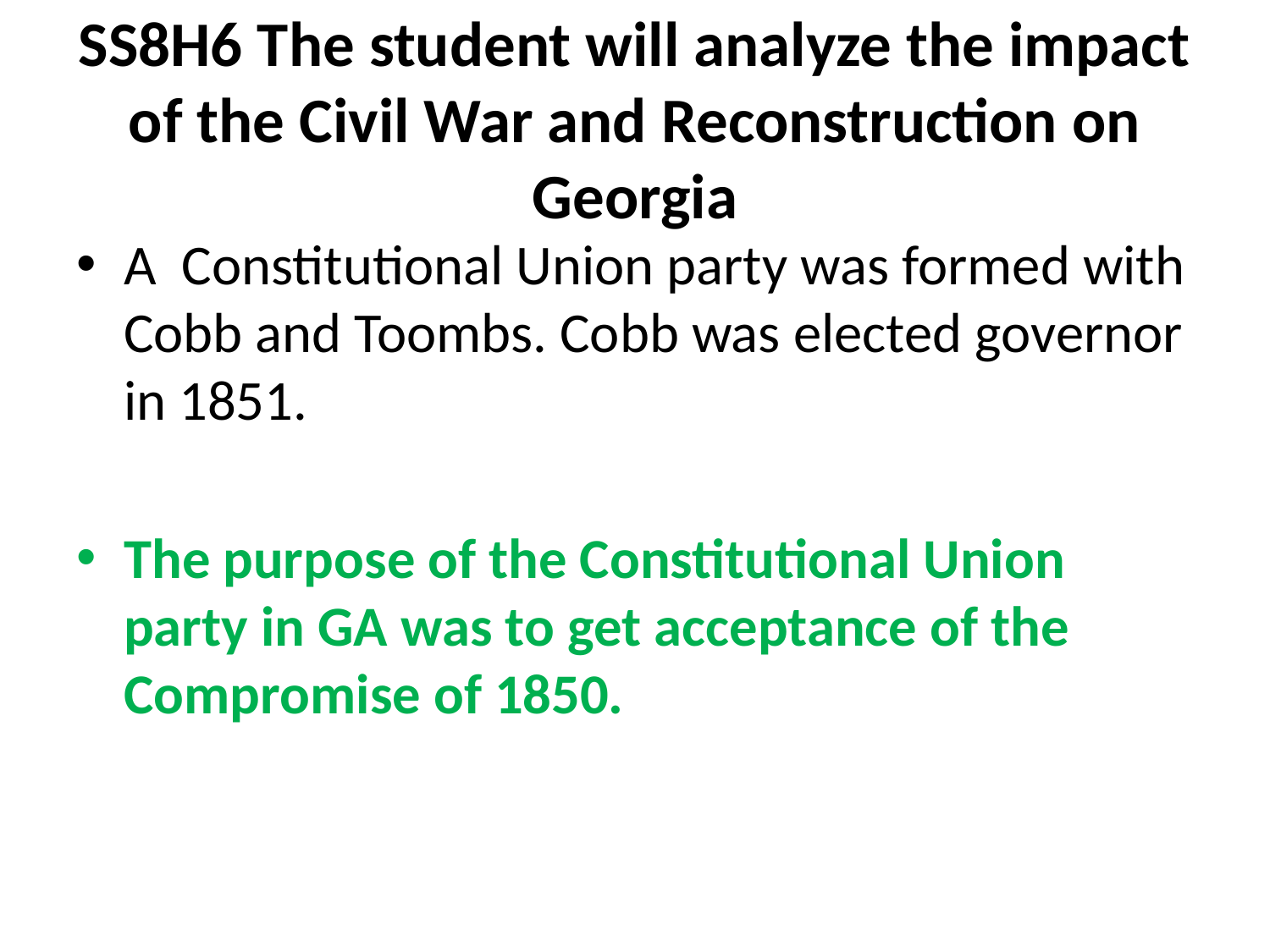

# SS8H6 The student will analyze the impact of the Civil War and Reconstruction on Georgia
A  Constitutional Union party was formed with Cobb and Toombs. Cobb was elected governor in 1851.

The purpose of the Constitutional Union party in GA was to get acceptance of the Compromise of 1850.